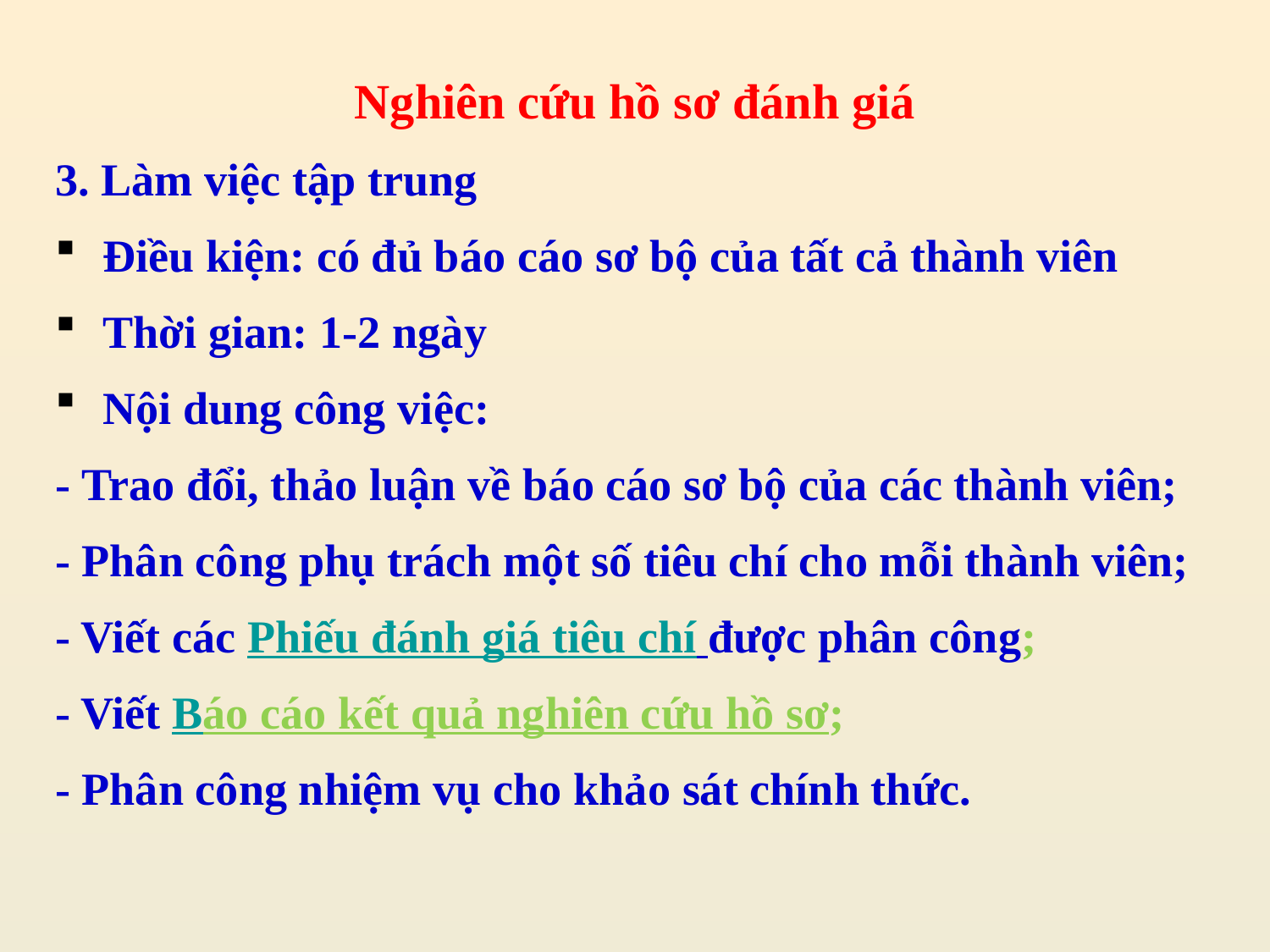

Nghiên cứu hồ sơ đánh giá
3. Làm việc tập trung
Điều kiện: có đủ báo cáo sơ bộ của tất cả thành viên
Thời gian: 1-2 ngày
Nội dung công việc:
- Trao đổi, thảo luận về báo cáo sơ bộ của các thành viên;
- Phân công phụ trách một số tiêu chí cho mỗi thành viên;
- Viết các Phiếu đánh giá tiêu chí được phân công;
- Viết Báo cáo kết quả nghiên cứu hồ sơ;
- Phân công nhiệm vụ cho khảo sát chính thức.